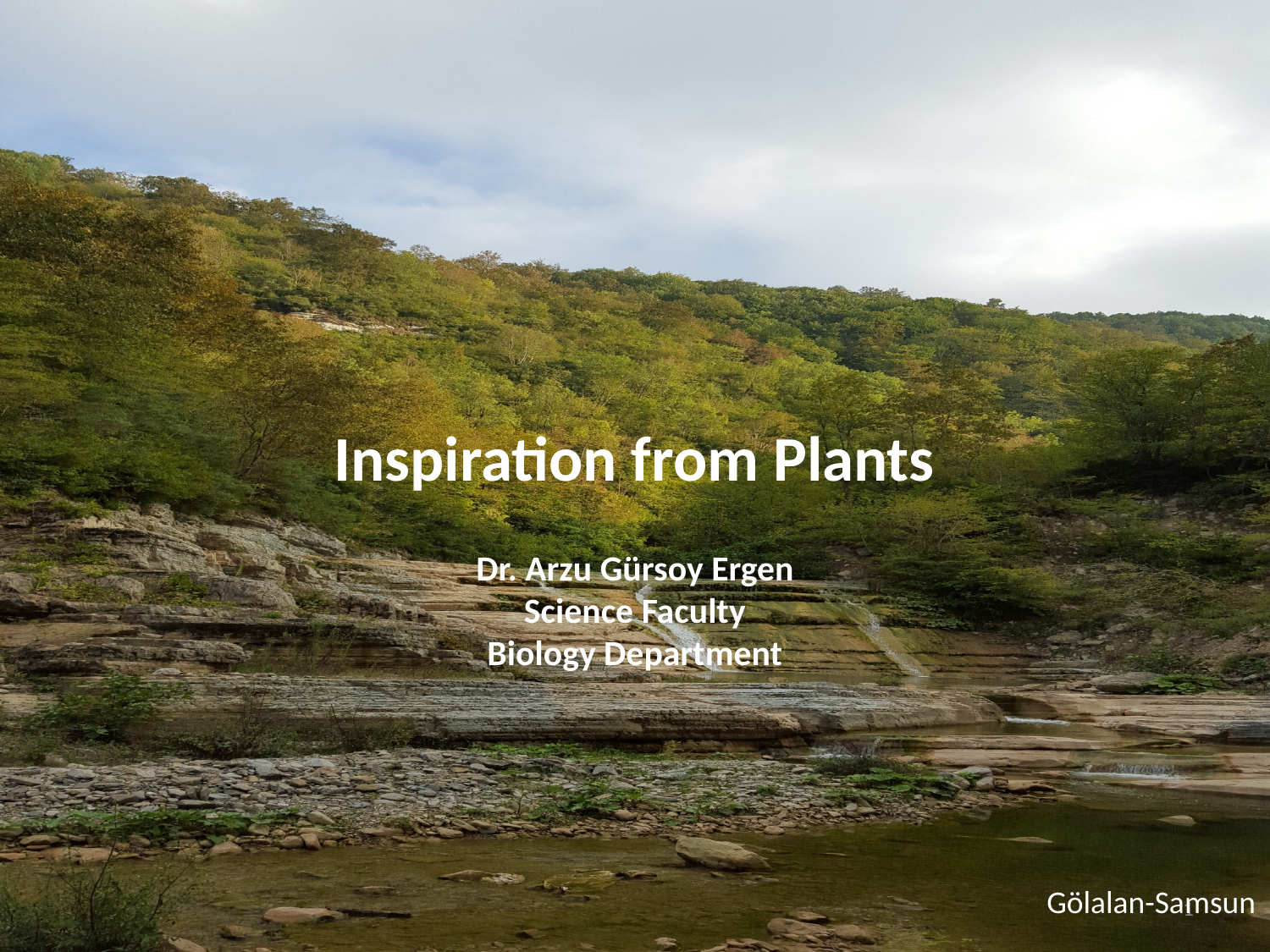

# Inspiration from Plants
Dr. Arzu Gürsoy Ergen
Science Faculty
Biology Department
Gölalan-Samsun
1